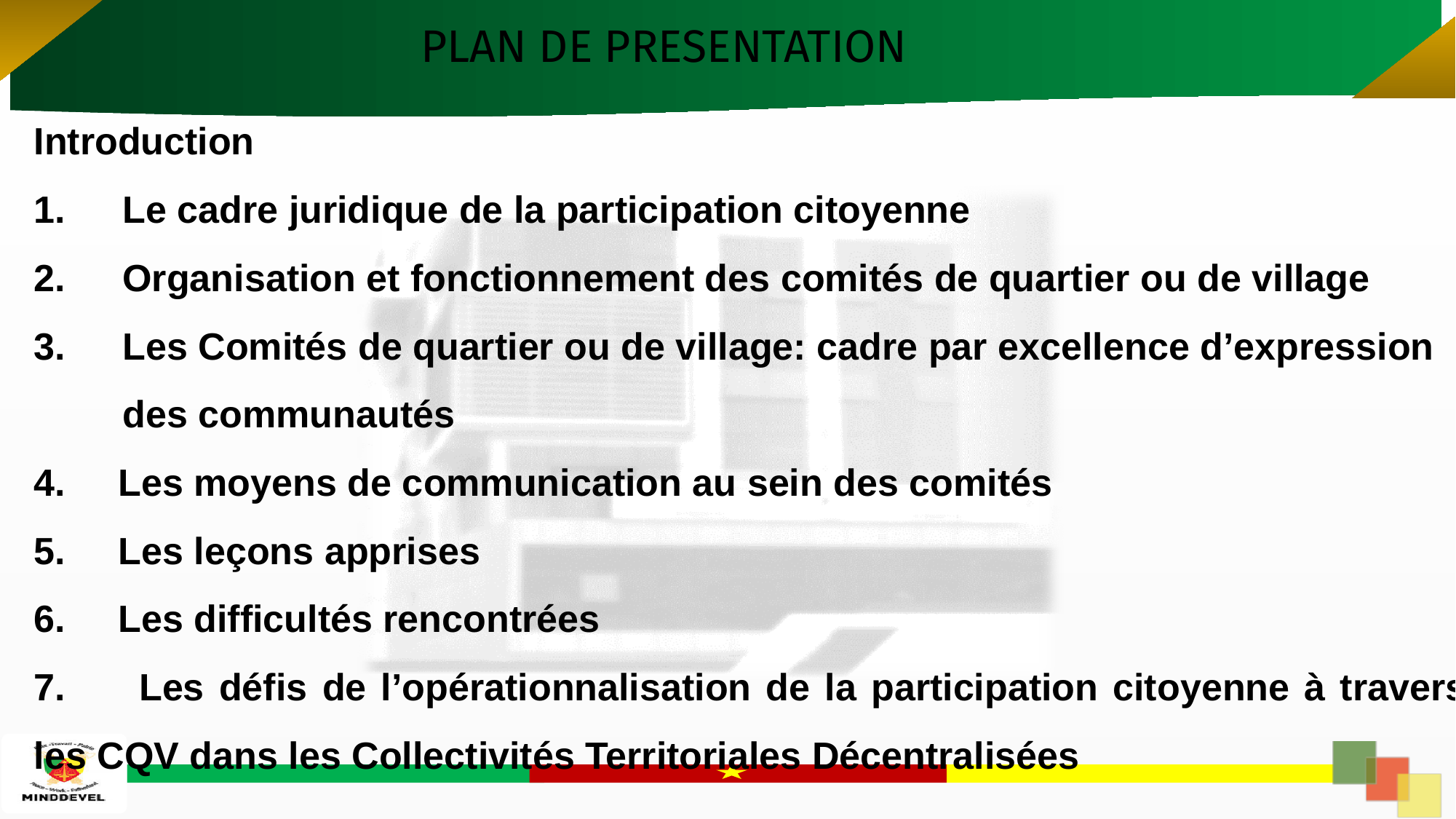

# PLAN DE PRESENTATION
Introduction
Le cadre juridique de la participation citoyenne
Organisation et fonctionnement des comités de quartier ou de village
Les Comités de quartier ou de village: cadre par excellence d’expression des communautés
4.     Les moyens de communication au sein des comités
5.     Les leçons apprises
6.     Les difficultés rencontrées
7.     Les défis de l’opérationnalisation de la participation citoyenne à travers les CQV dans les Collectivités Territoriales Décentralisées
2